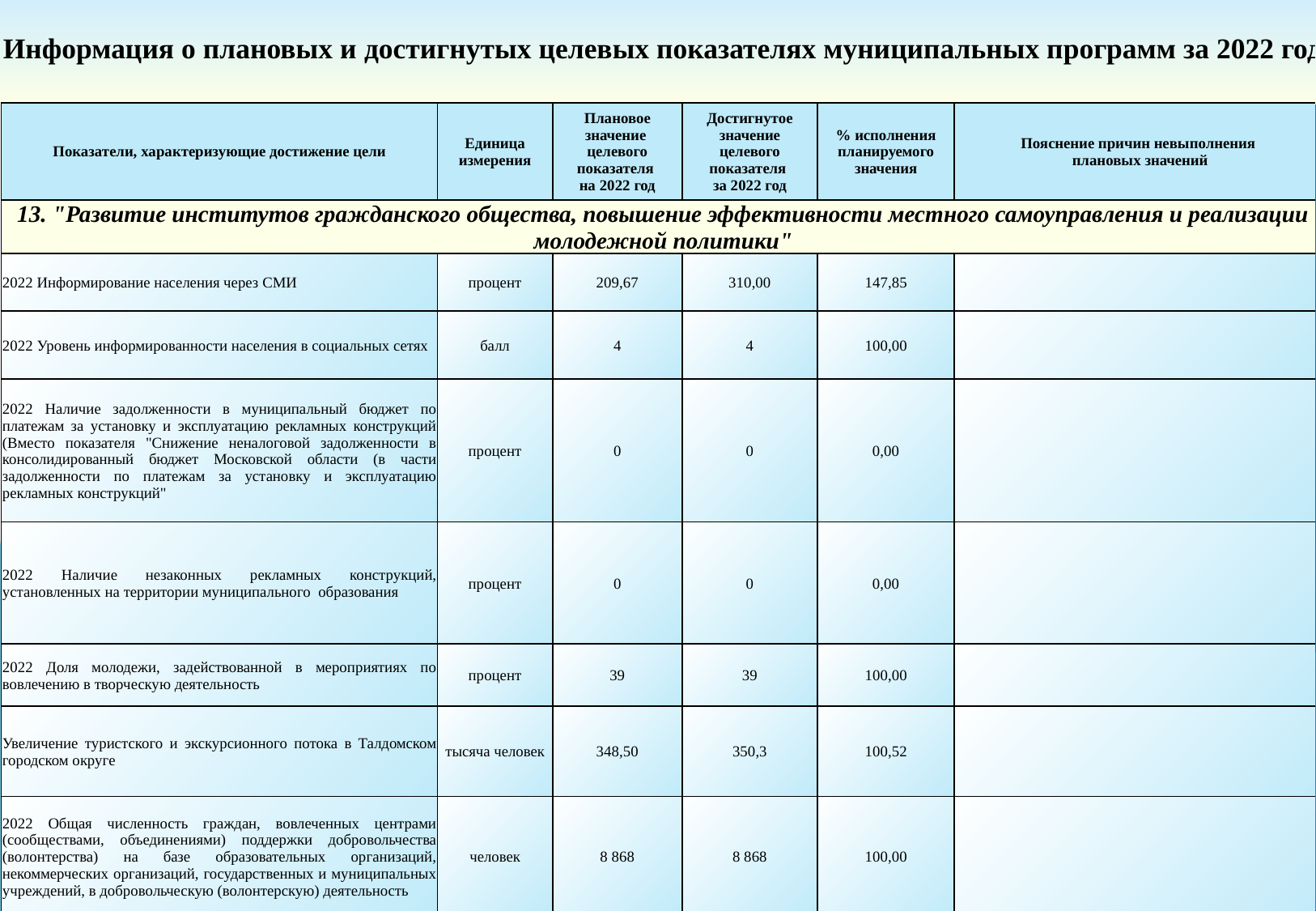

Информация о плановых и достигнутых целевых показателях муниципальных программ за 2022 год
| Показатели, характеризующие достижение цели | Единица измерения | Плановое значение целевого показателя на 2022 год | Достигнутое значение целевого показателя за 2022 год | % исполнения планируемого значения | Пояснение причин невыполнения плановых значений |
| --- | --- | --- | --- | --- | --- |
| 13. "Развитие институтов гражданского общества, повышение эффективности местного самоуправления и реализации молодежной политики" |  |  |  |  |  |
| 2022 Информирование населения через СМИ | процент | 209,67 | 310,00 | 147,85 |  |
| 2022 Уровень информированности населения в социальных сетях | балл | 4 | 4 | 100,00 |  |
| 2022 Наличие задолженности в муниципальный бюджет по платежам за установку и эксплуатацию рекламных конструкций (Вместо показателя "Снижение неналоговой задолженности в консолидированный бюджет Московской области (в части задолженности по платежам за установку и эксплуатацию рекламных конструкций" | процент | 0 | 0 | 0,00 |  |
| 2022 Наличие незаконных рекламных конструкций, установленных на территории муниципального образования | процент | 0 | 0 | 0,00 |  |
| 2022 Доля молодежи, задействованной в мероприятиях по вовлечению в творческую деятельность | процент | 39 | 39 | 100,00 |  |
| Увеличение туристского и экскурсионного потока в Талдомском городском округе | тысяча человек | 348,50 | 350,3 | 100,52 |  |
| 2022 Общая численность граждан, вовлеченных центрами (сообществами, объединениями) поддержки добровольчества (волонтерства) на базе образовательных организаций, некоммерческих организаций, государственных и муниципальных учреждений, в добровольческую (волонтерскую) деятельность | человек | 8 868 | 8 868 | 100,00 |  |